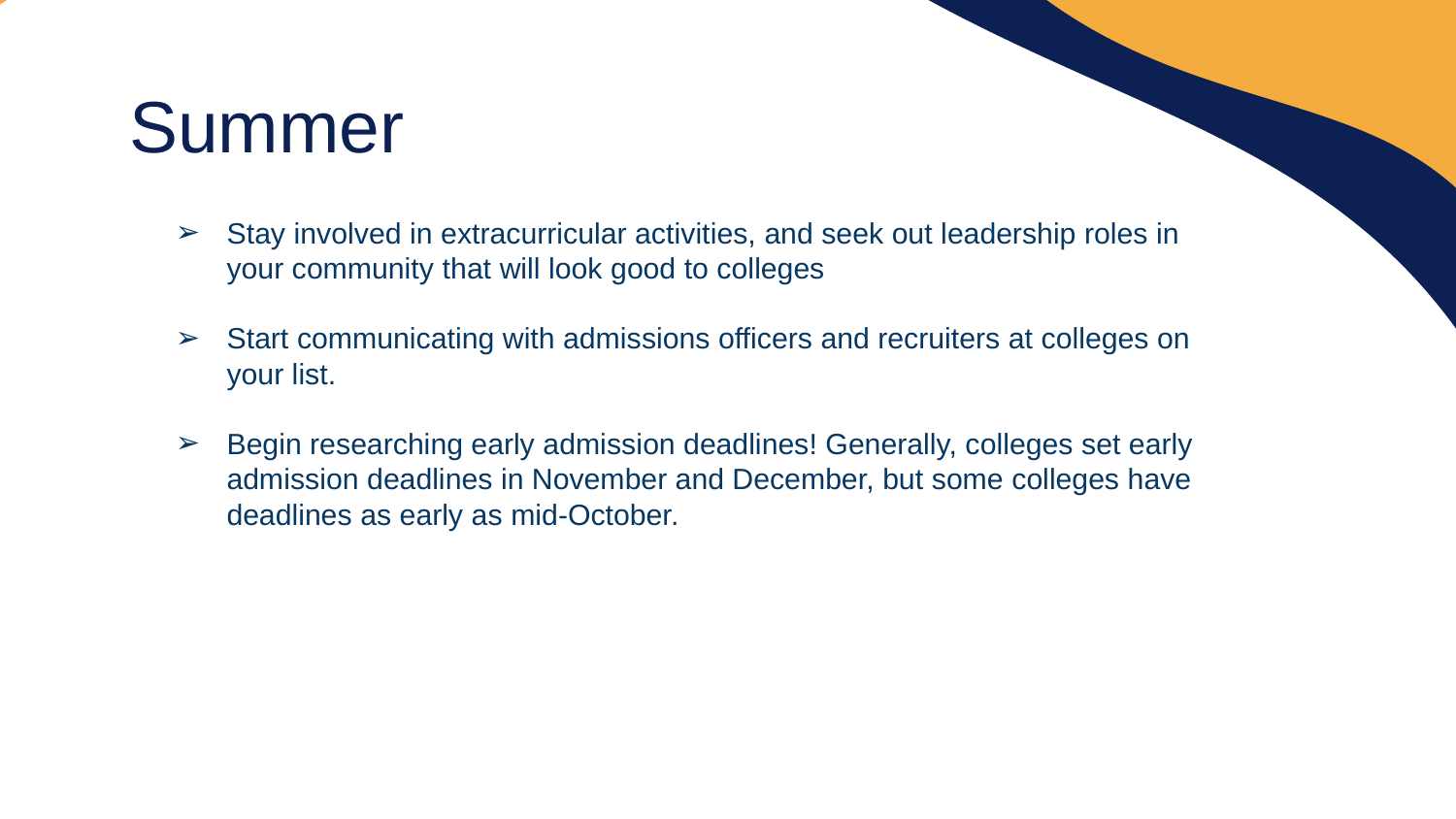

Summer
Stay involved in extracurricular activities, and seek out leadership roles in your community that will look good to colleges

Start communicating with admissions officers and recruiters at colleges on your list.

Begin researching early admission deadlines! Generally, colleges set early admission deadlines in November and December, but some colleges have deadlines as early as mid-October.